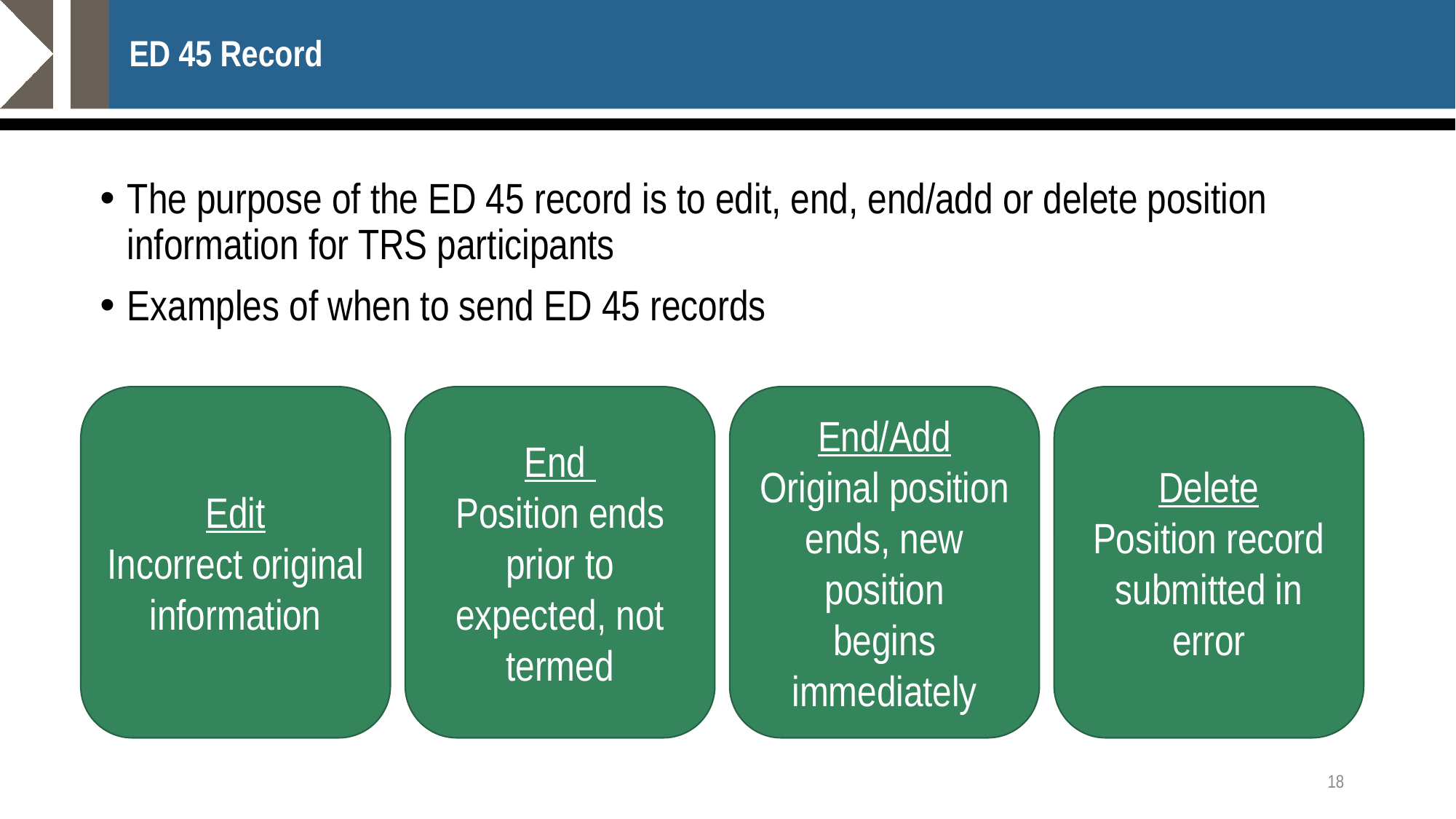

# ED 45 Record
The purpose of the ED 45 record is to edit, end, end/add or delete position information for TRS participants
Examples of when to send ED 45 records

Edit
Incorrect original information
End
Position ends prior to expected, not termed
End/Add
Original position ends, new position
begins immediately
Delete
Position record submitted in error
18